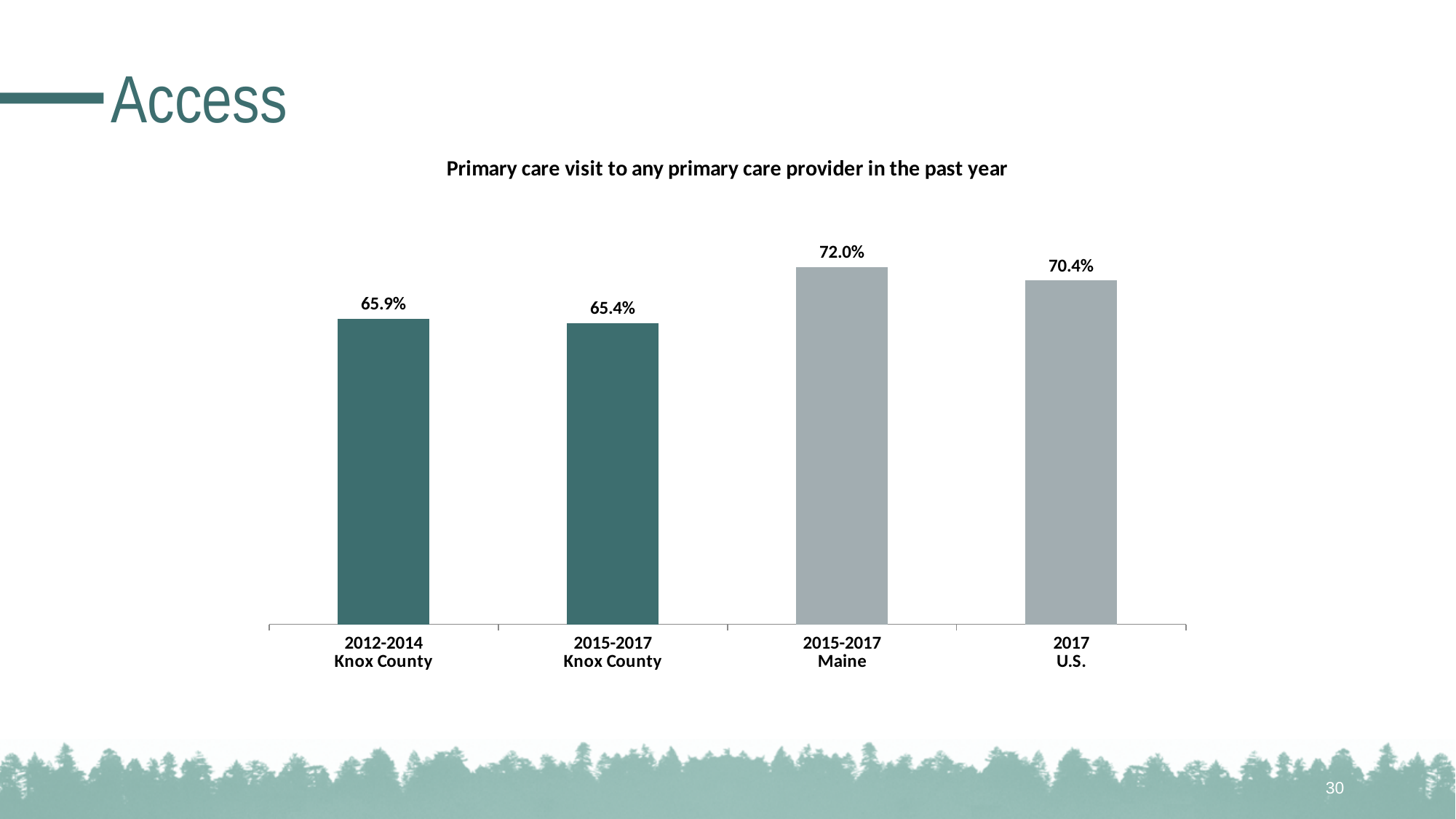

# Access

### Chart: Primary care visit to any primary care provider in the past year

| Category | N/A |
|---|---|
| 2012-2014
Knox County | 0.659 |
| 2015-2017
Knox County | 0.654 |
| 2015-2017
Maine | 0.72 |
| 2017
U.S. | 0.704 |
30